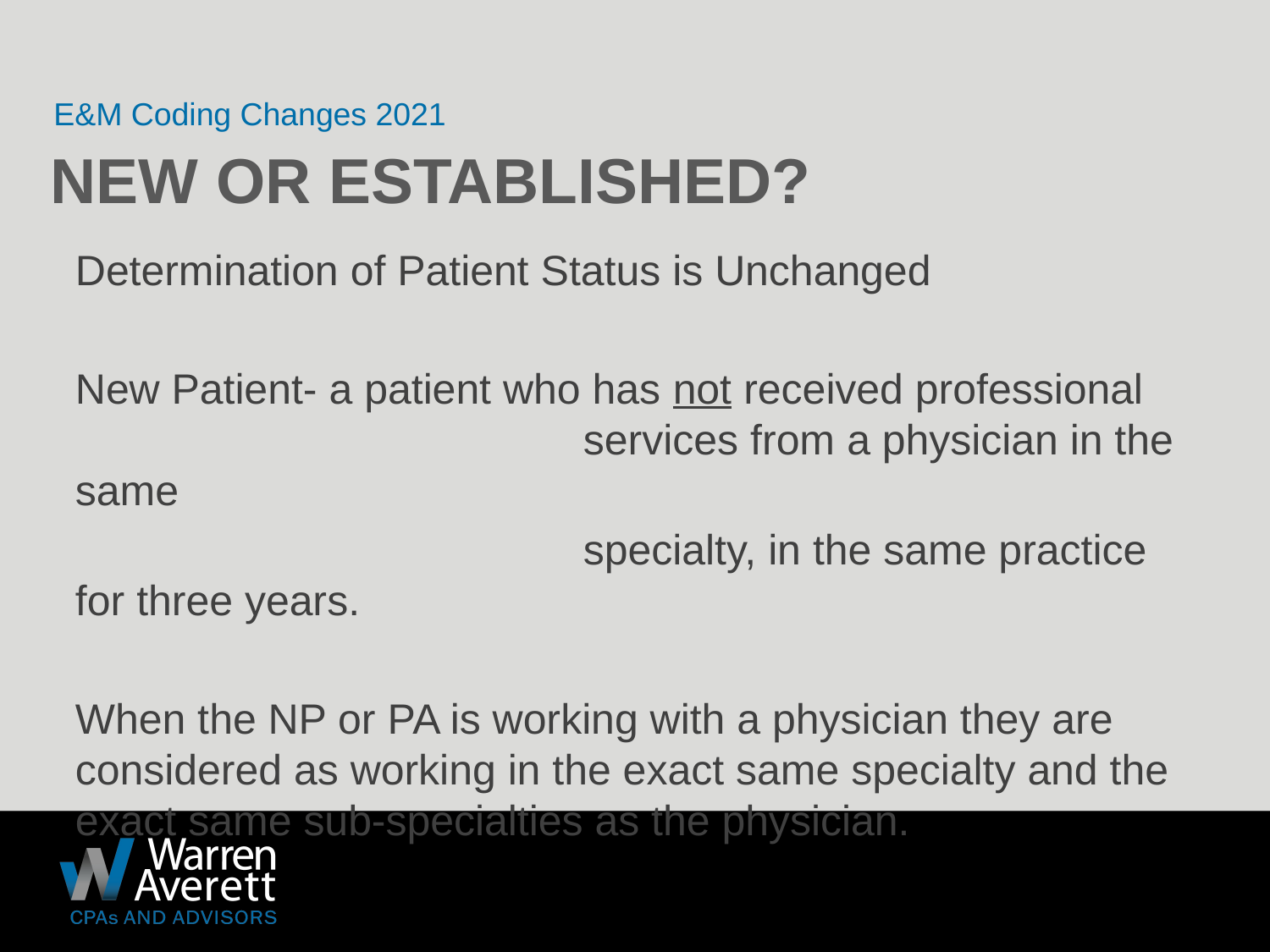

E&M Coding Changes 2021
# New or established?
Determination of Patient Status is Unchanged

New Patient- a patient who has not received professional 				services from a physician in the same
				specialty, in the same practice for three years.

When the NP or PA is working with a physician they are considered as working in the exact same specialty and the exact same sub-specialties as the physician.